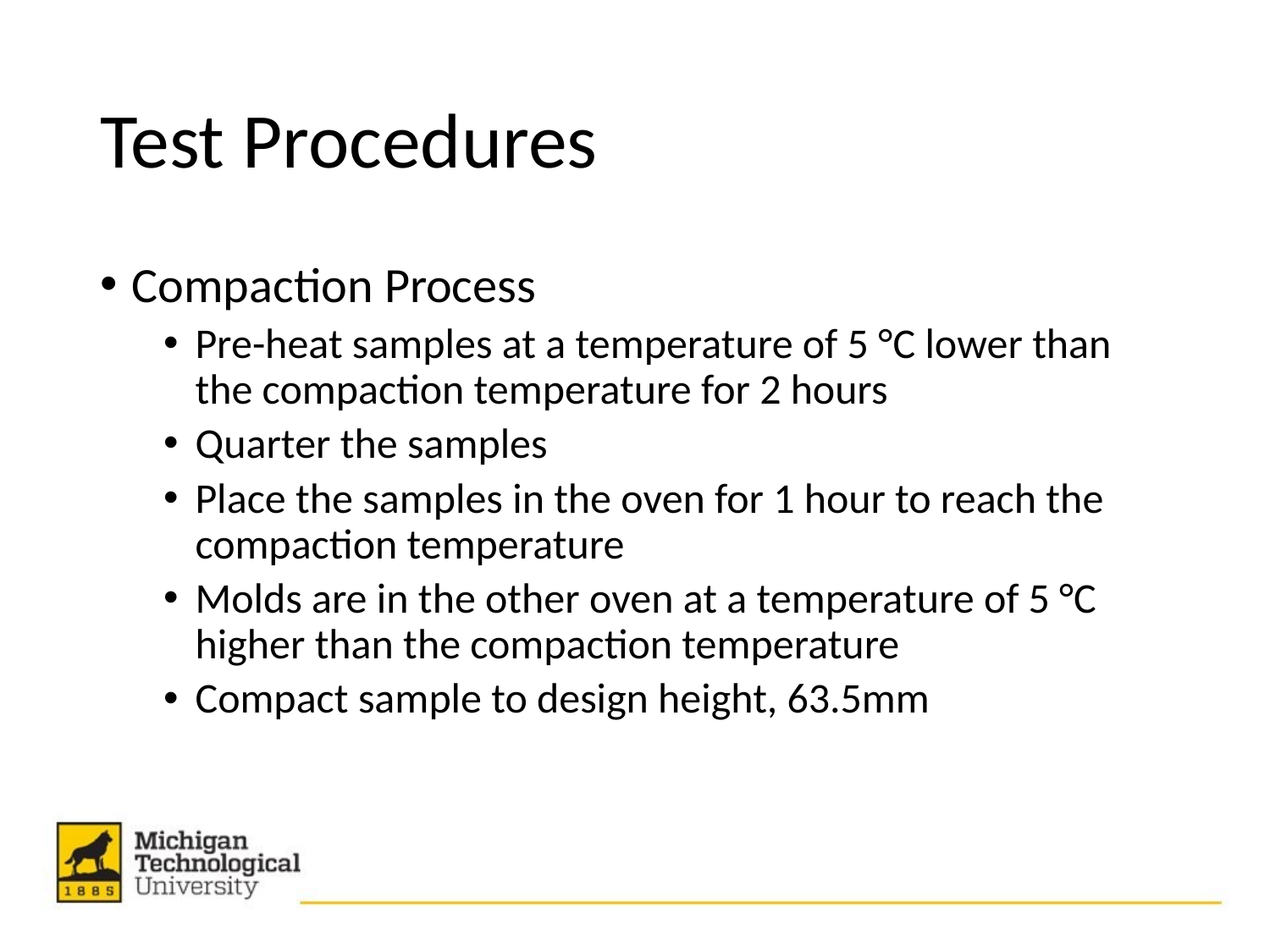

# Test Procedures
Compaction Process
Pre-heat samples at a temperature of 5 °C lower than the compaction temperature for 2 hours
Quarter the samples
Place the samples in the oven for 1 hour to reach the compaction temperature
Molds are in the other oven at a temperature of 5 °C higher than the compaction temperature
Compact sample to design height, 63.5mm